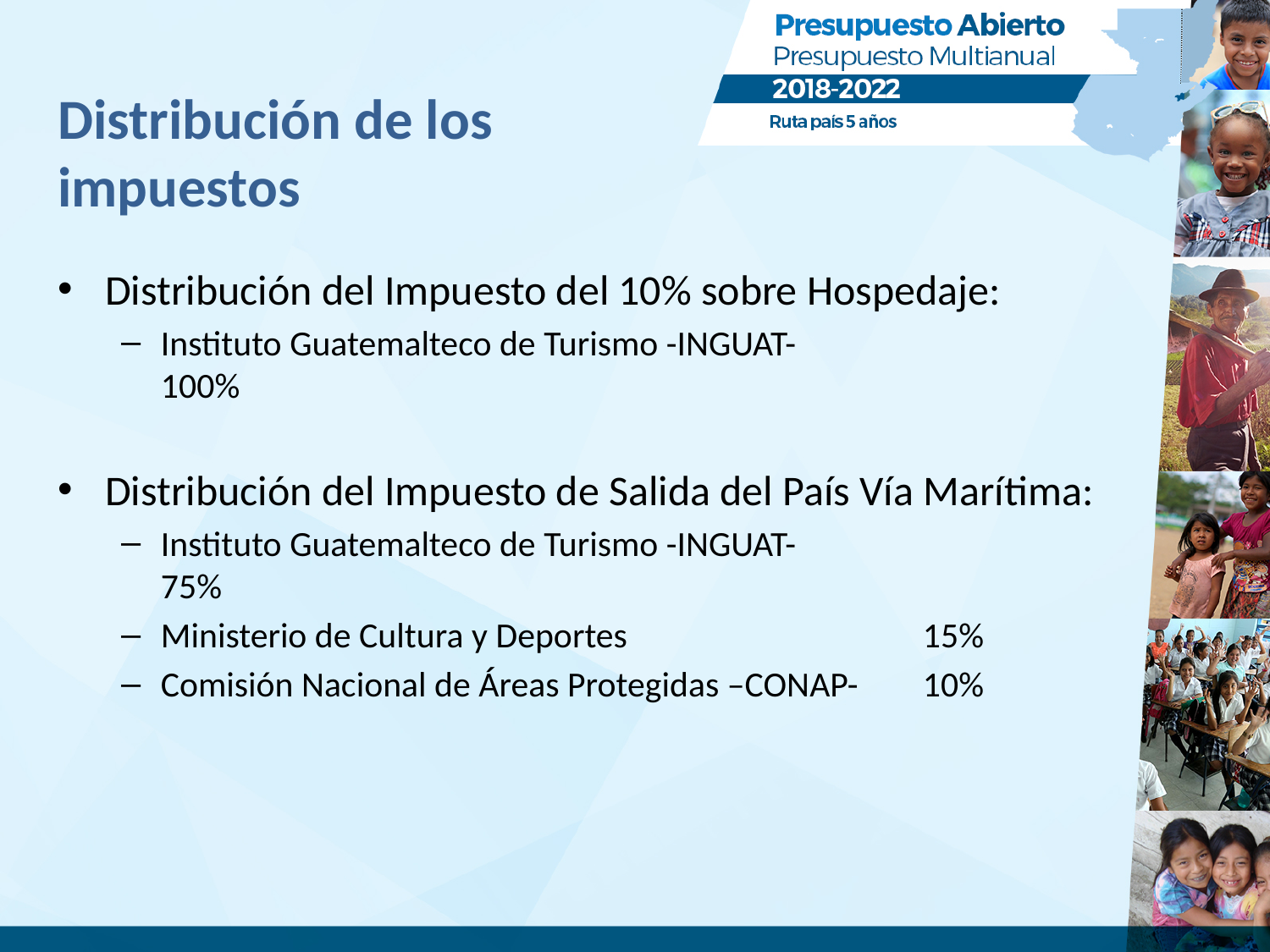

# Distribución de los impuestos
Distribución del Impuesto del 10% sobre Hospedaje:
Instituto Guatemalteco de Turismo -INGUAT-		100%

Distribución del Impuesto de Salida del País Vía Marítima:
Instituto Guatemalteco de Turismo -INGUAT-		75%
Ministerio de Cultura y Deportes			15%
Comisión Nacional de Áreas Protegidas –CONAP-	10%